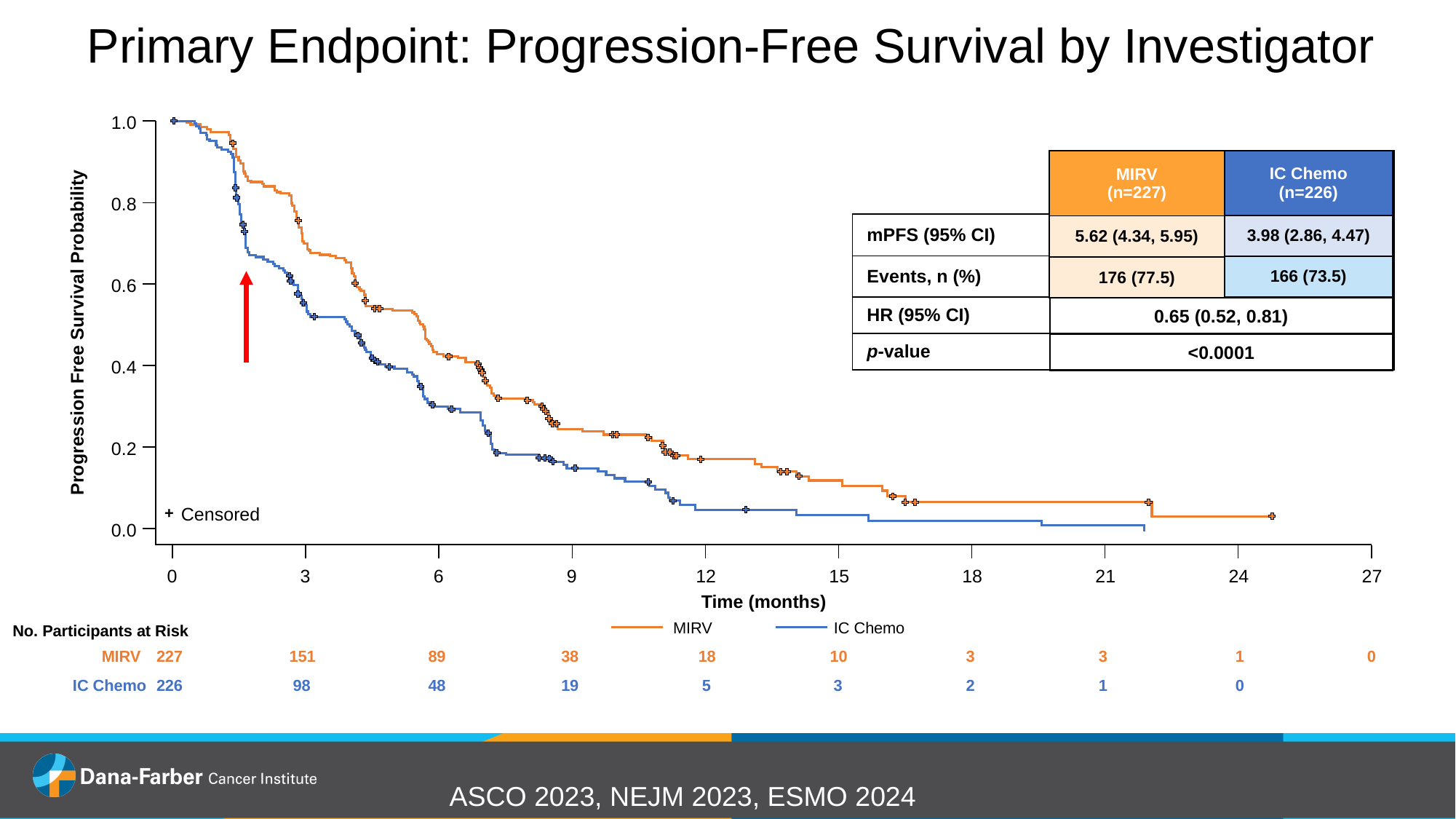

# Primary Endpoint: Progression-Free Survival by Investigator
1.0

| IC Chemo (n=226) |
| --- |
| 3.98 (2.86, 4.47) |
| 166 (73.5) |
IC Chemo
226
98
48
19
5
3
2
1
0

| MIRV (n=227) |
| --- |
| 5.62 (4.34, 5.95) |
| 176 (77.5) |
MIRV
227
151
89
38
18
10
3
3
1
0
|  | MIRV (n=227) | IC Chemo (n=226) |
| --- | --- | --- |
| mPFS (95% CI) | 176 (77.5) | 166 (73.5) |
| Events, n (%) | 5.62 (4.34, 5.95) | 3.98 (2.86-4.47) |
| HR (95% CI) |  |  |
| p-value |  |  |
0.8

0.6

| 0.65 (0.52, 0.81) |
| --- |
| <0.0001 |
Progression Free Survival Probability
0.4

0.2

+
 Censored
0.0

0
3
6
9
12
15
18
21
24
27
Time (months)
MIRV
IC Chemo

No. Participants at Risk
ASCO 2023, NEJM 2023, ESMO 2024